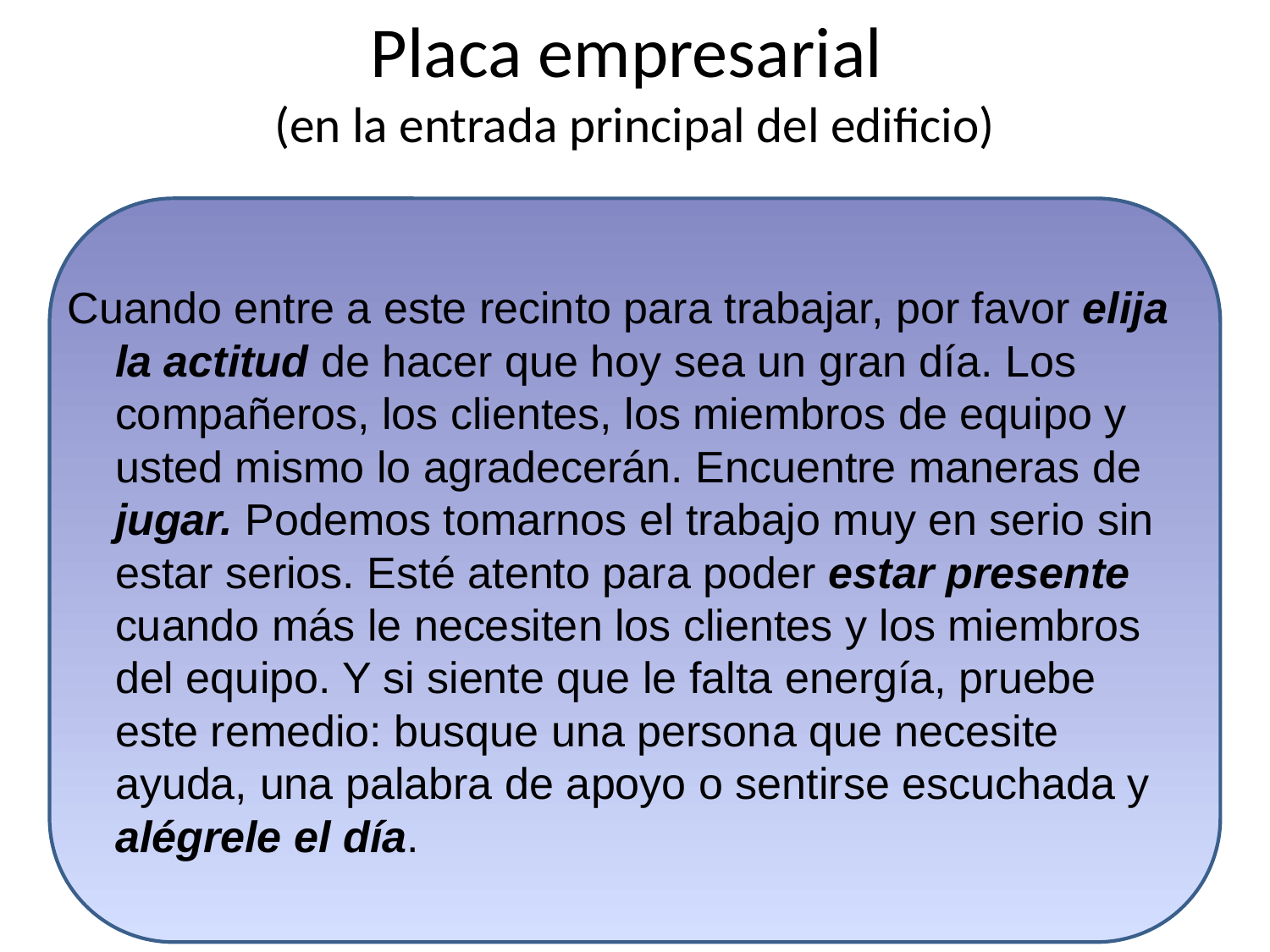

# Placa empresarial (en la entrada principal del edificio)

Cuando entre a este recinto para trabajar, por favor elija la actitud de hacer que hoy sea un gran día. Los compañeros, los clientes, los miembros de equipo y usted mismo lo agradecerán. Encuentre maneras de jugar. Podemos tomarnos el trabajo muy en serio sin estar serios. Esté atento para poder estar presente cuando más le necesiten los clientes y los miembros del equipo. Y si siente que le falta energía, pruebe este remedio: busque una persona que necesite ayuda, una palabra de apoyo o sentirse escuchada y alégrele el día.